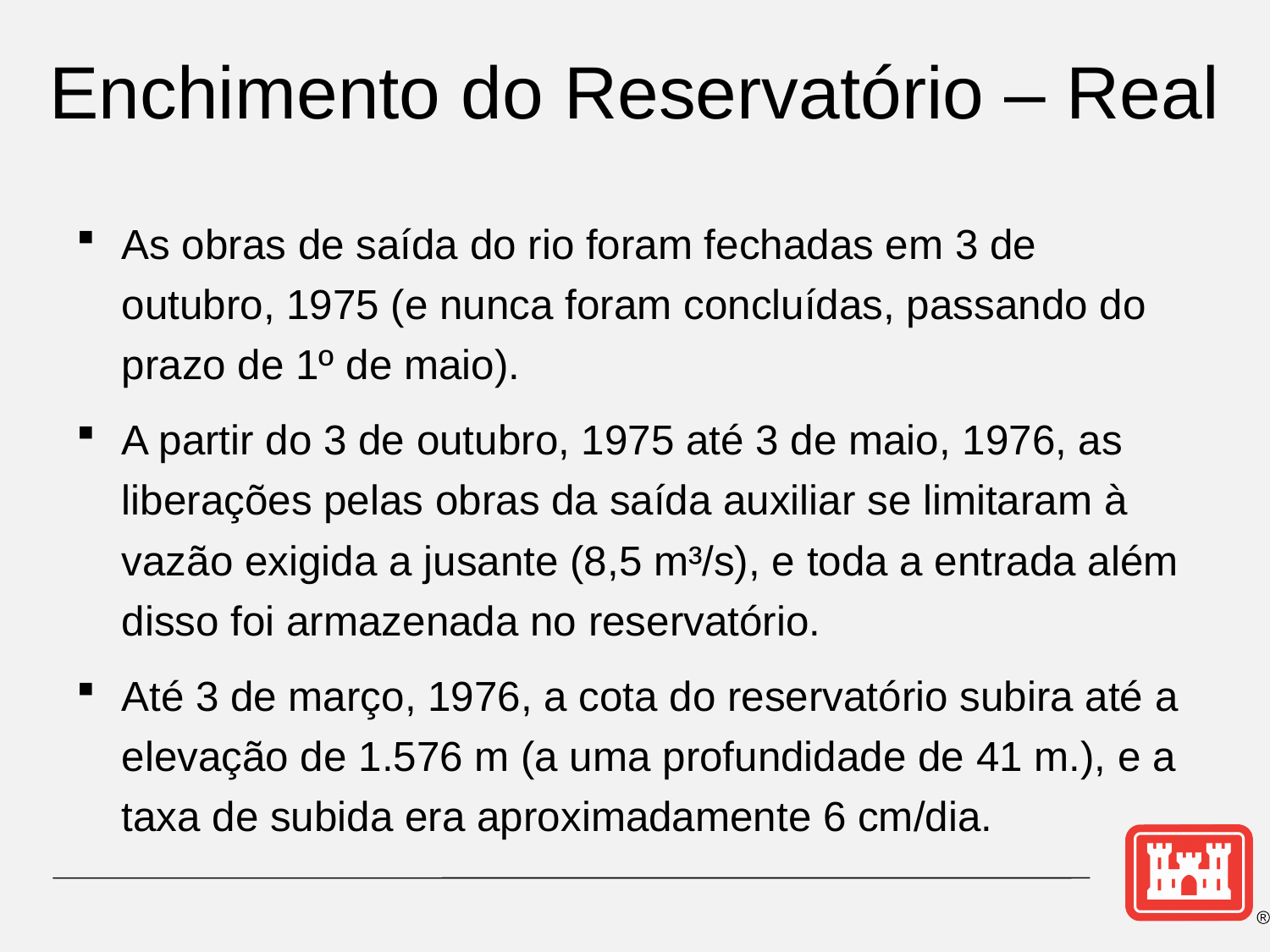

Enchimento do Reservatório – Real
As obras de saída do rio foram fechadas em 3 de outubro, 1975 (e nunca foram concluídas, passando do prazo de 1º de maio).
A partir do 3 de outubro, 1975 até 3 de maio, 1976, as liberações pelas obras da saída auxiliar se limitaram à vazão exigida a jusante (8,5 m³/s), e toda a entrada além disso foi armazenada no reservatório.
Até 3 de março, 1976, a cota do reservatório subira até a elevação de 1.576 m (a uma profundidade de 41 m.), e a taxa de subida era aproximadamente 6 cm/dia.